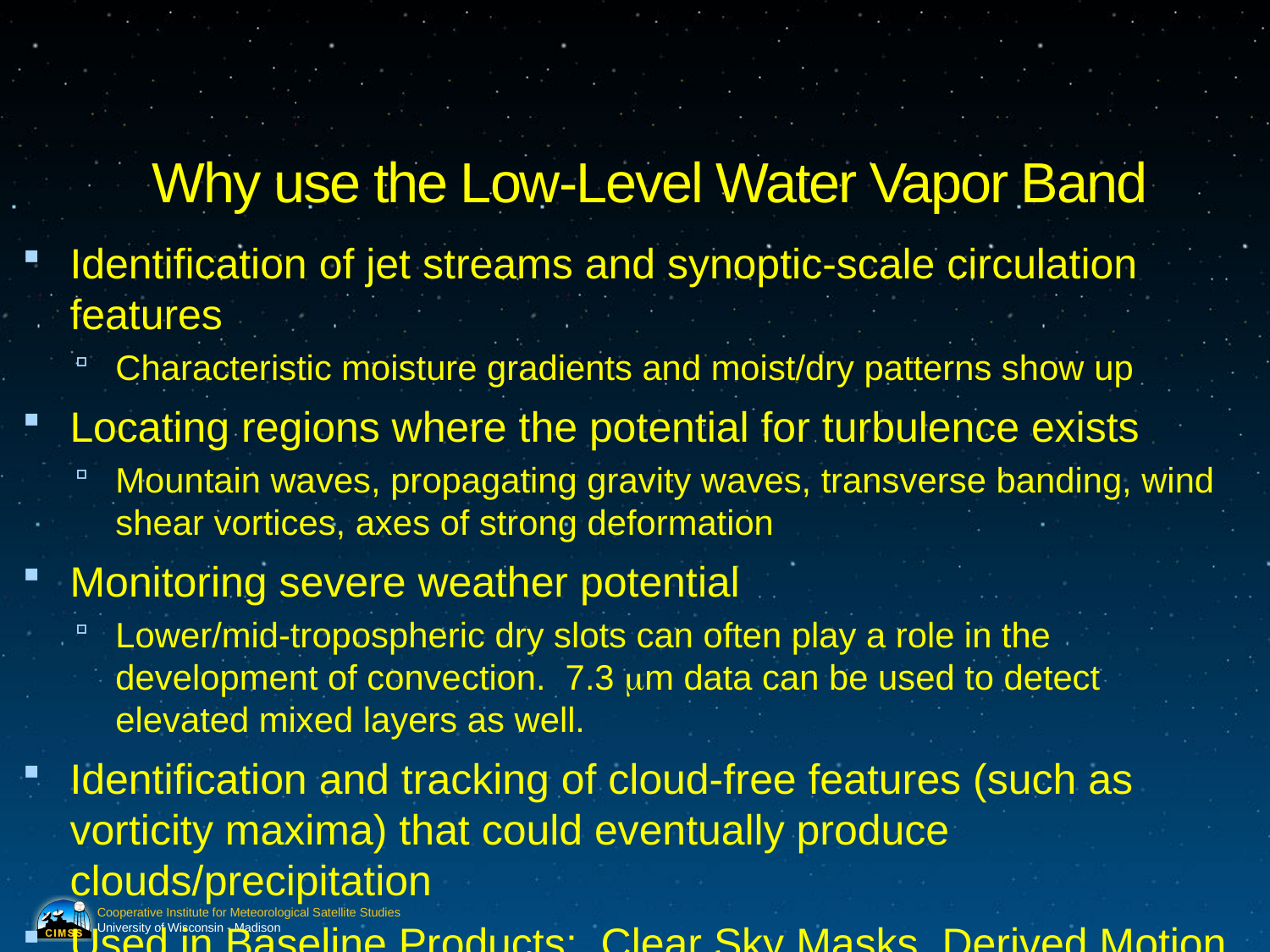

Why use the Low-Level Water Vapor Band
Identification of jet streams and synoptic-scale circulation features
Characteristic moisture gradients and moist/dry patterns show up
Locating regions where the potential for turbulence exists
Mountain waves, propagating gravity waves, transverse banding, wind shear vortices, axes of strong deformation
Monitoring severe weather potential
Lower/mid-tropospheric dry slots can often play a role in the development of convection.  7.3 μm data can be used to detect elevated mixed layers as well.
Identification and tracking of cloud-free features (such as vorticity maxima) that could eventually produce clouds/precipitation
Used in Baseline Products:  Clear Sky Masks, Derived Motion Winds, Derived Stability Indices, Legacy Temperature/Moisture Profiles, Total Precipitable Water